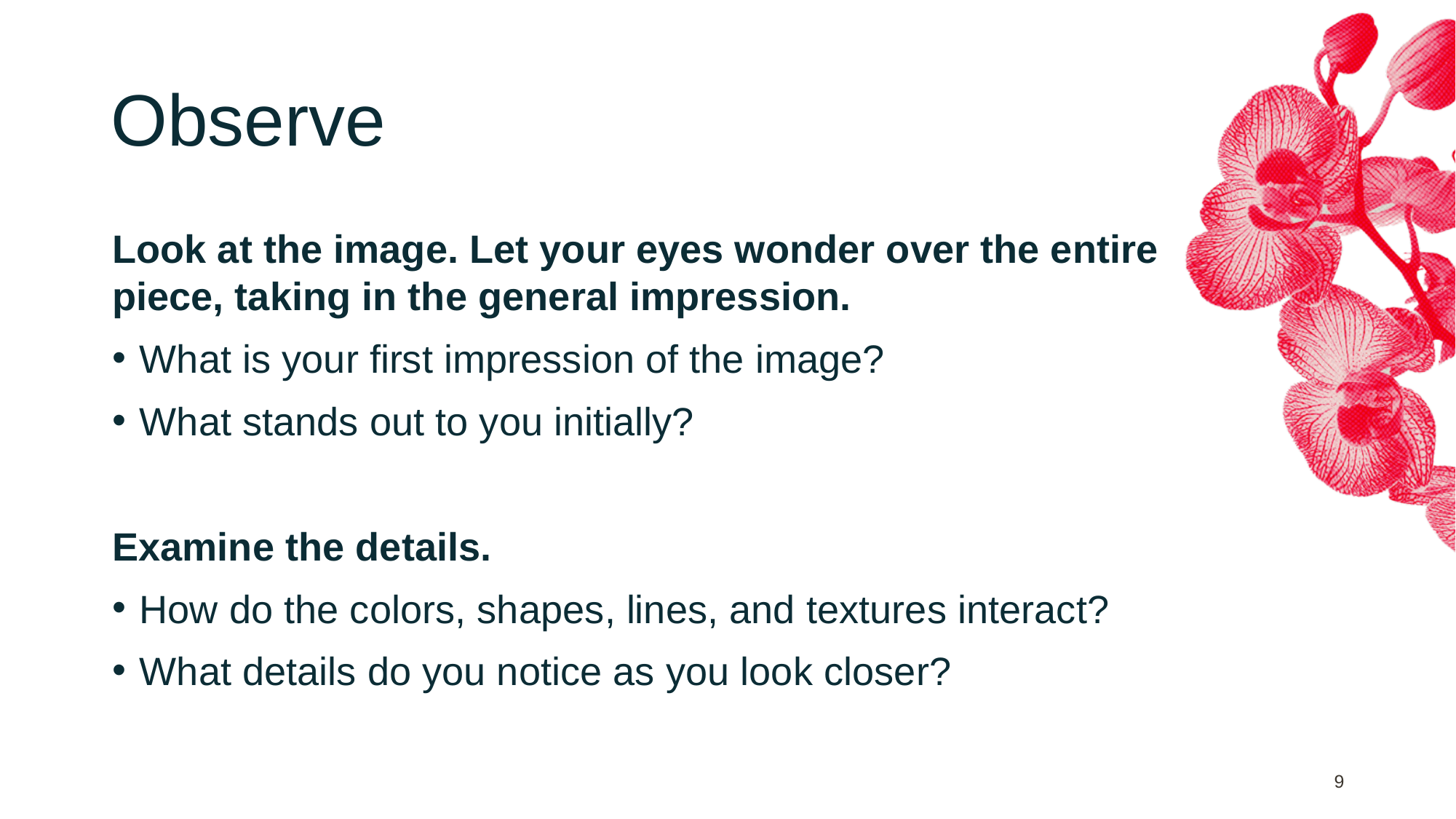

# Observe
Look at the image. Let your eyes wonder over the entire piece, taking in the general impression.
What is your first impression of the image?
What stands out to you initially?

Examine the details.
How do the colors, shapes, lines, and textures interact?
What details do you notice as you look closer?

9